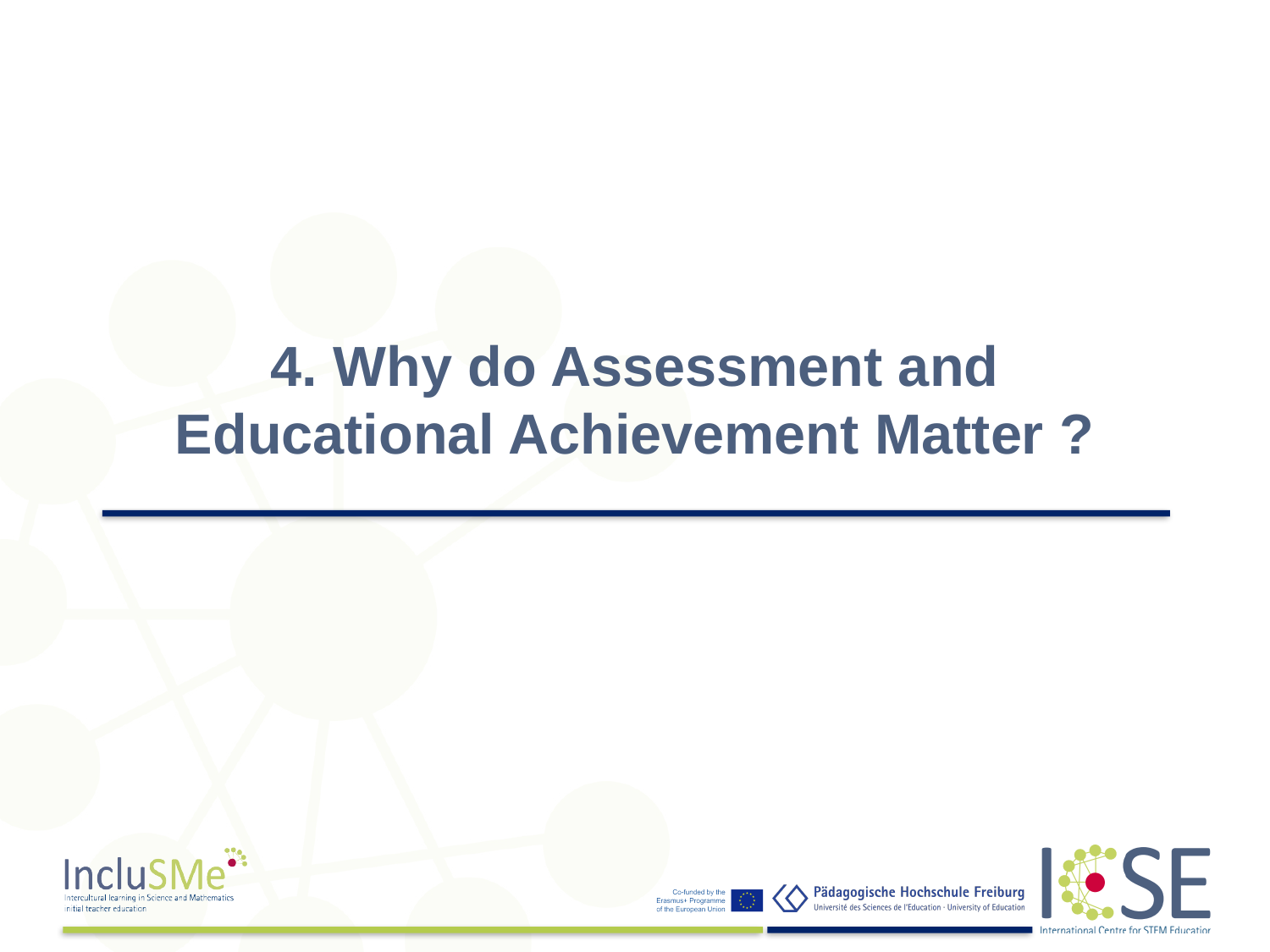

# 4. Why do Assessment and Educational Achievement Matter ?